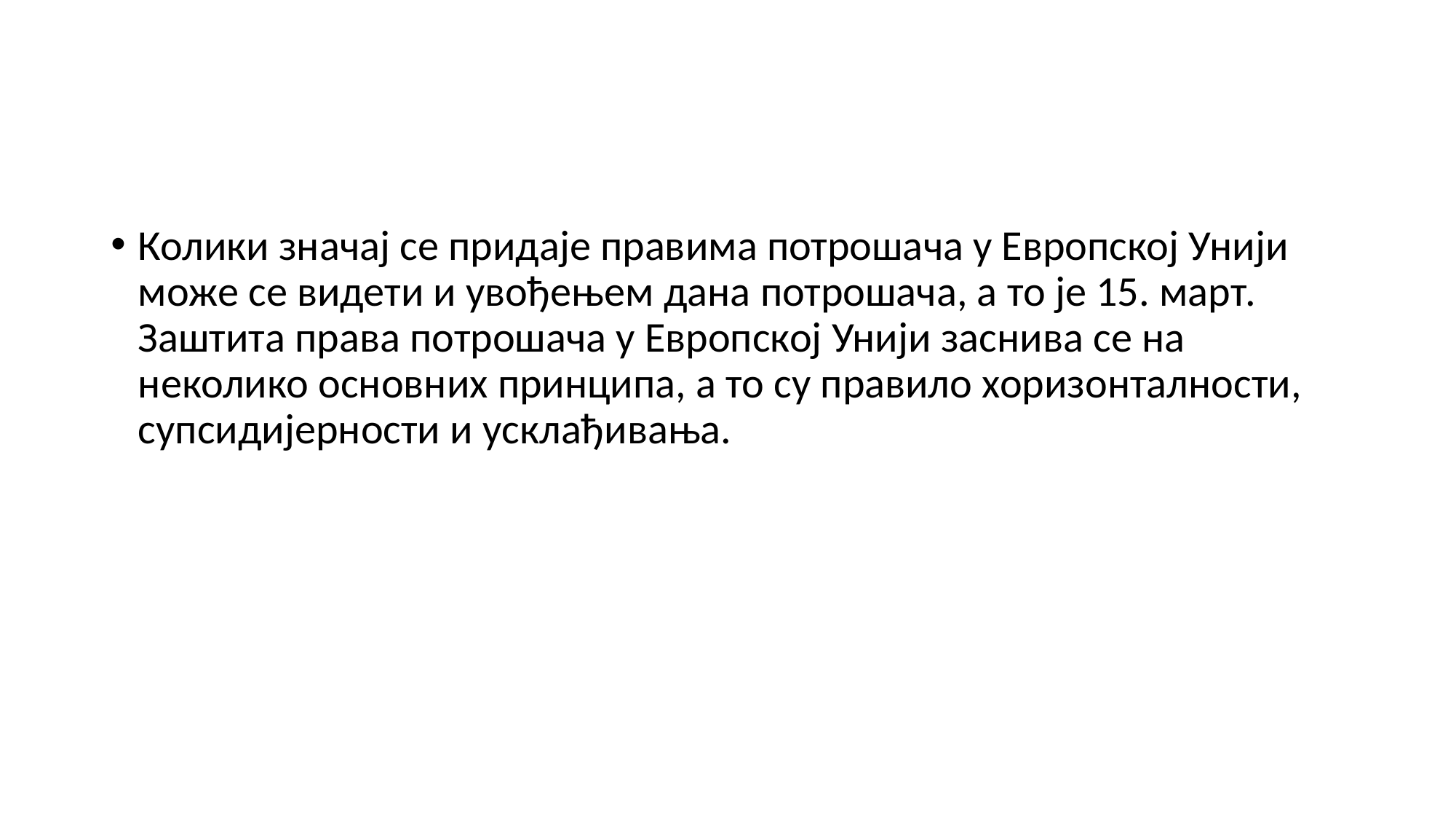

#
Колики значај се придаје правима потрошача у Европској Унији може се видети и увођењем дана потрошача, а то је 15. март. Заштита права потрошача у Европској Унији заснива се на неколико основних принципа, а то су правило хоризонталности, супсидијерности и усклађивања.